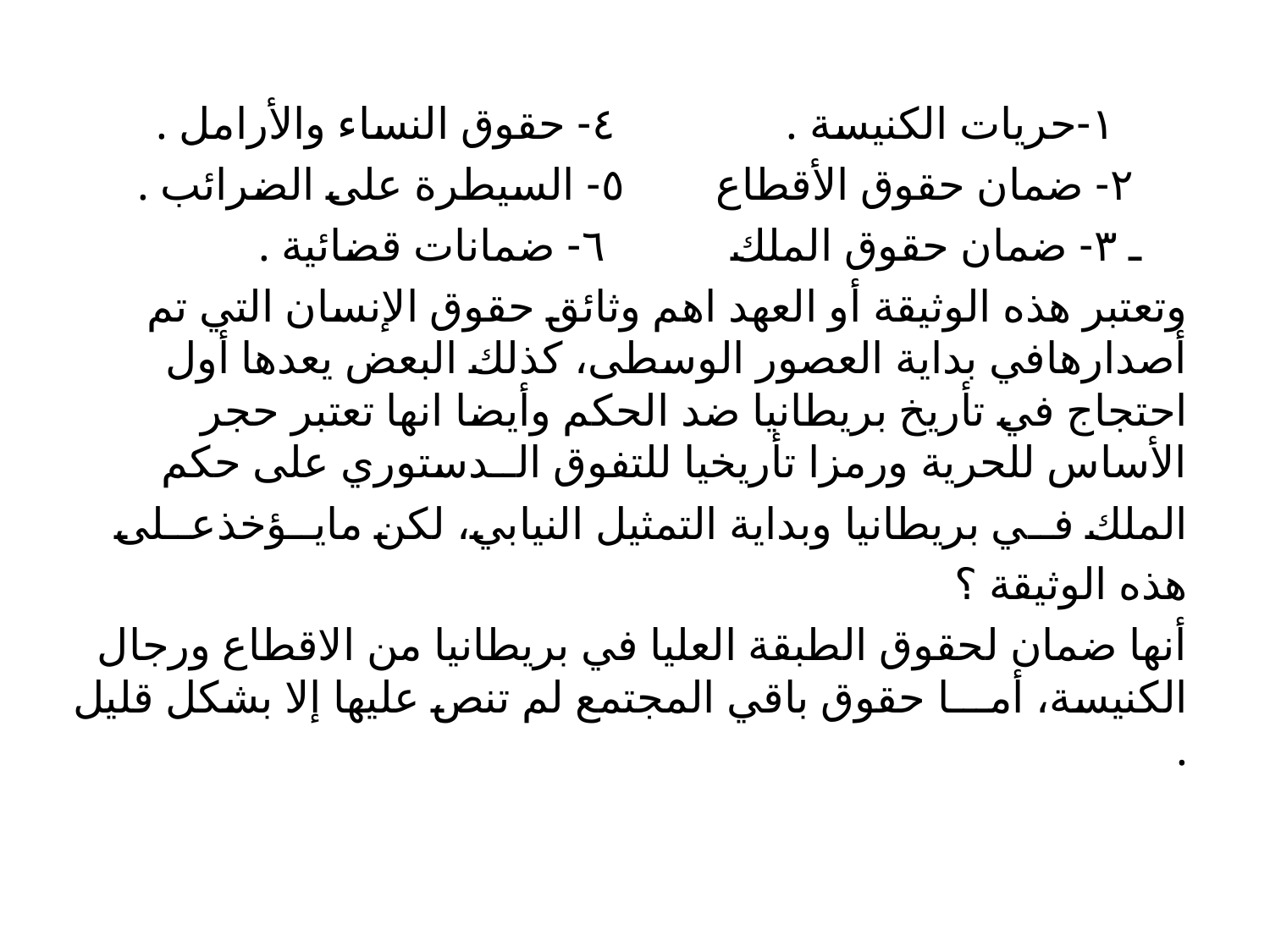

#
١-حريات الكنيسة .               ٤- حقوق النساء والأرامل .
٢- ضمان حقوق الأقطاع        ٥- السيطرة على الضرائب .
    ـ ٣- ضمان حقوق الملك           ٦- ضمانات قضائية .
وتعتبر هذه الوثيقة أو العهد اهم وثائق حقوق الإنسان التي تم أصدارهافي بداية العصور الوسطى، كذلك البعض يعدها أول احتجاج في تأريخ بريطانيا ضد الحكم وأيضا انها تعتبر حجر الأساس للحرية ورمزا تأريخيا للتفوق الــدستوري على حكم
الملك فــي بريطانيا وبداية التمثيل النيابي، لكن مايــؤخذعــلى
هذه الوثيقة ؟
أنها ضمان لحقوق الطبقة العليا في بريطانيا من الاقطاع ورجال الكنيسة، أمـــا حقوق باقي المجتمع لم تنص عليها إلا بشكل قليل .